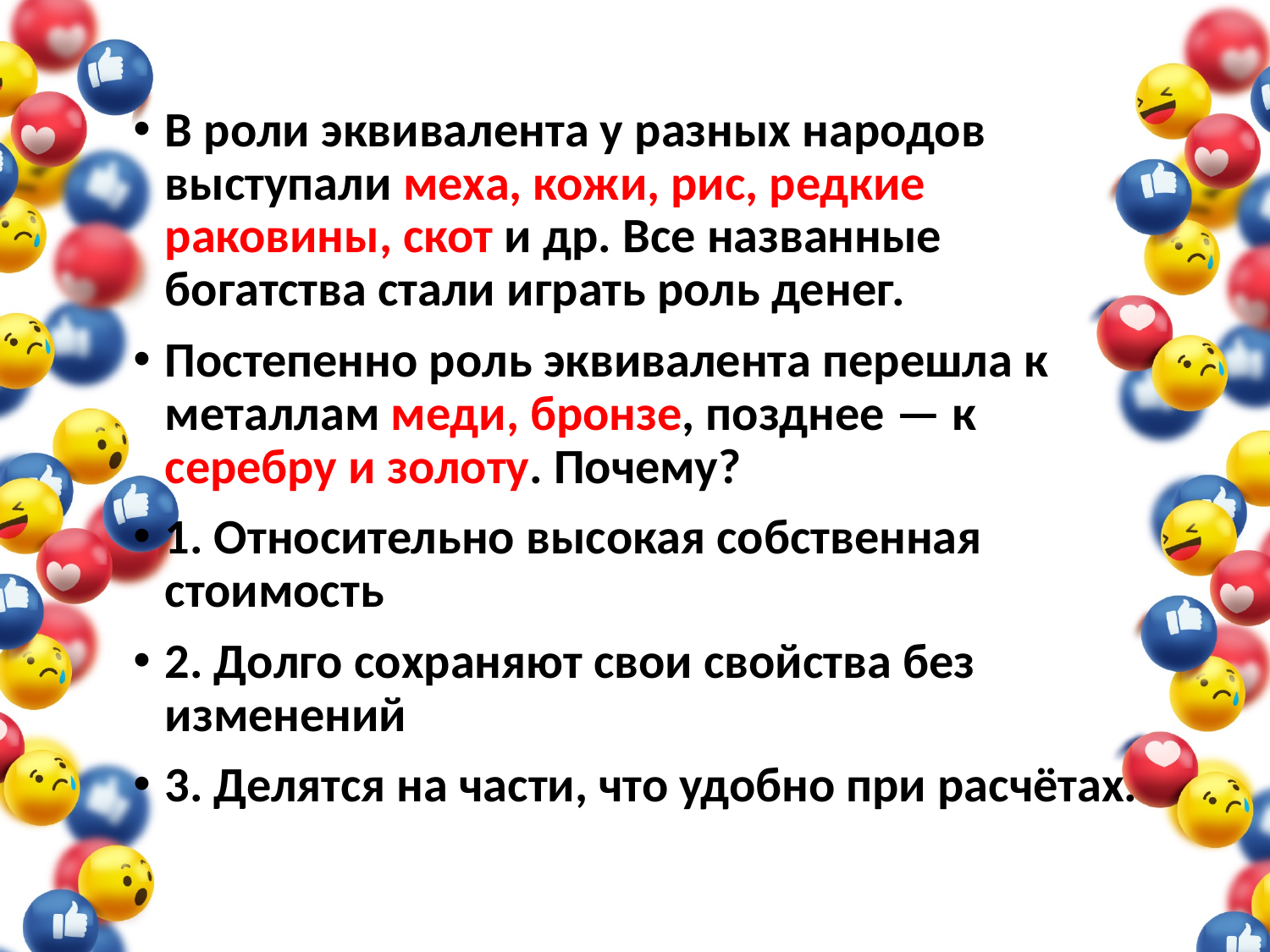

#
В роли эквивалента у разных народов выступали меха, кожи, рис, редкие раковины, скот и др. Все названные богатства стали играть роль денег.
Постепенно роль эквивалента перешла к металлам меди, бронзе, позднее — к серебру и золоту. Почему?
1. Относительно высокая собственная стоимость
2. Долго сохраняют свои свойства без изменений
3. Делятся на части, что удобно при расчётах.